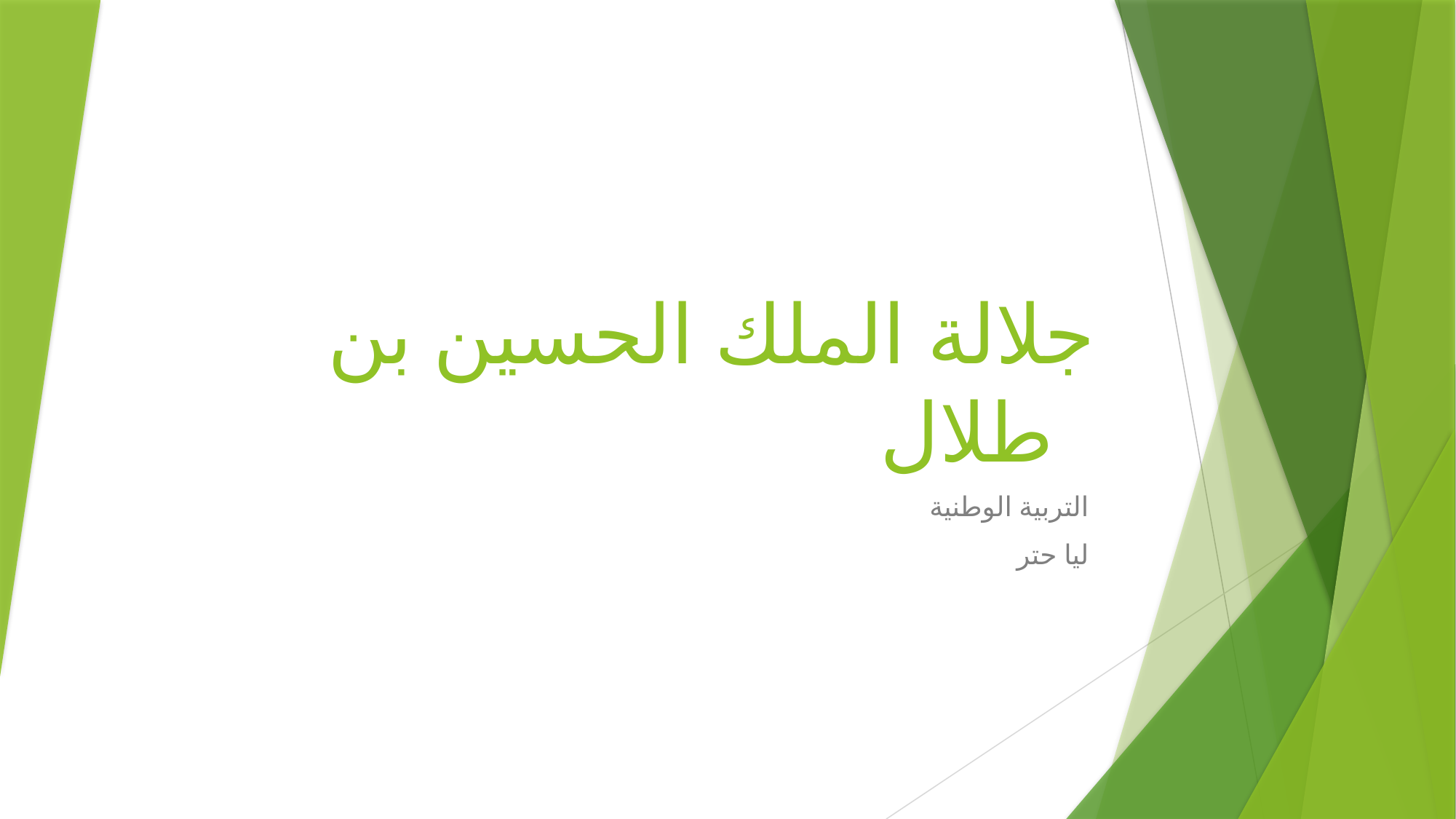

# جلالة الملك الحسين بن طلال
التربية الوطنية
ليا حتر